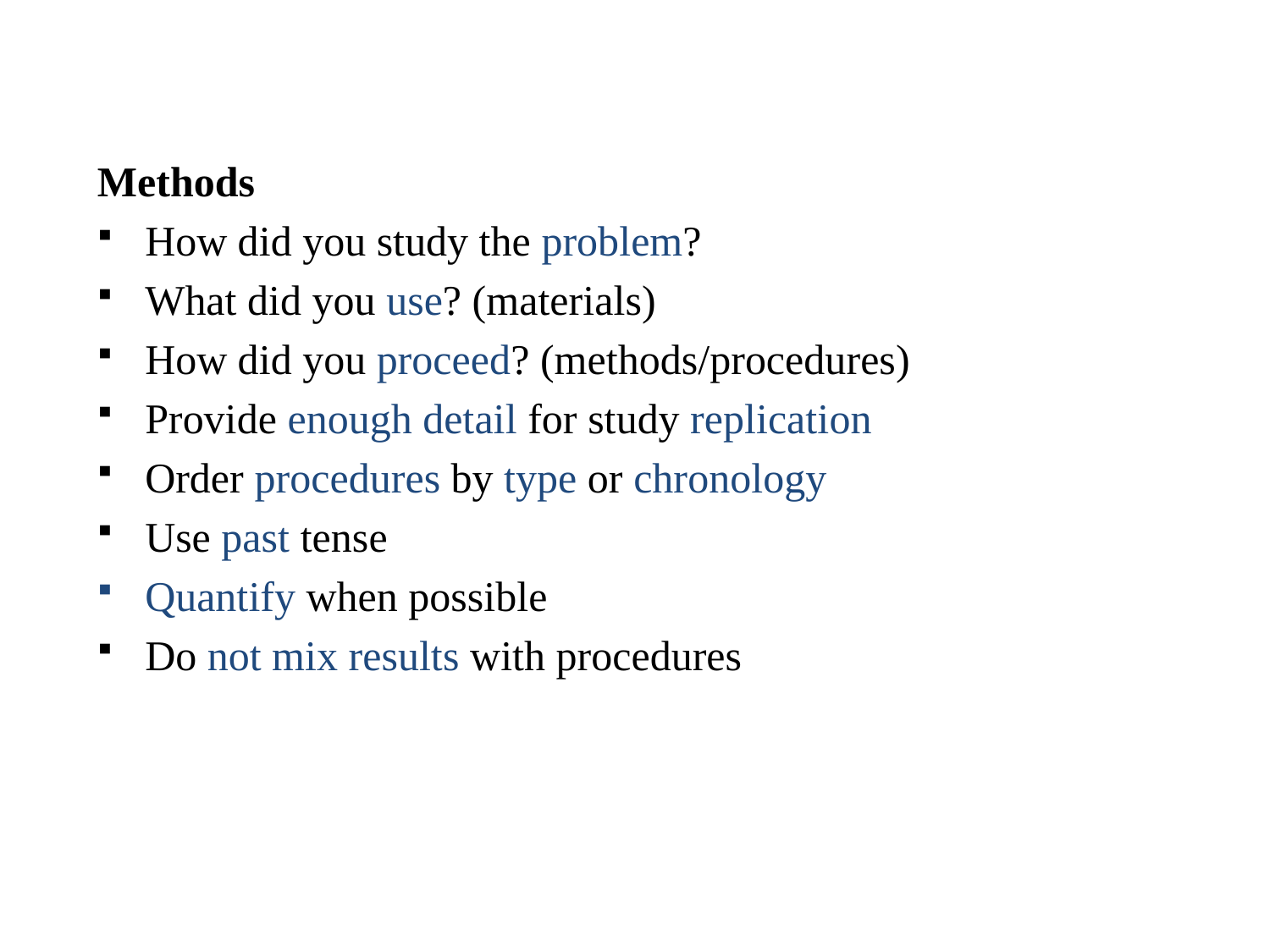

Methods
How did you study the problem?
What did you use? (materials)
How did you proceed? (methods/procedures)
Provide enough detail for study replication
Order procedures by type or chronology
Use past tense
Quantify when possible
Do not mix results with procedures